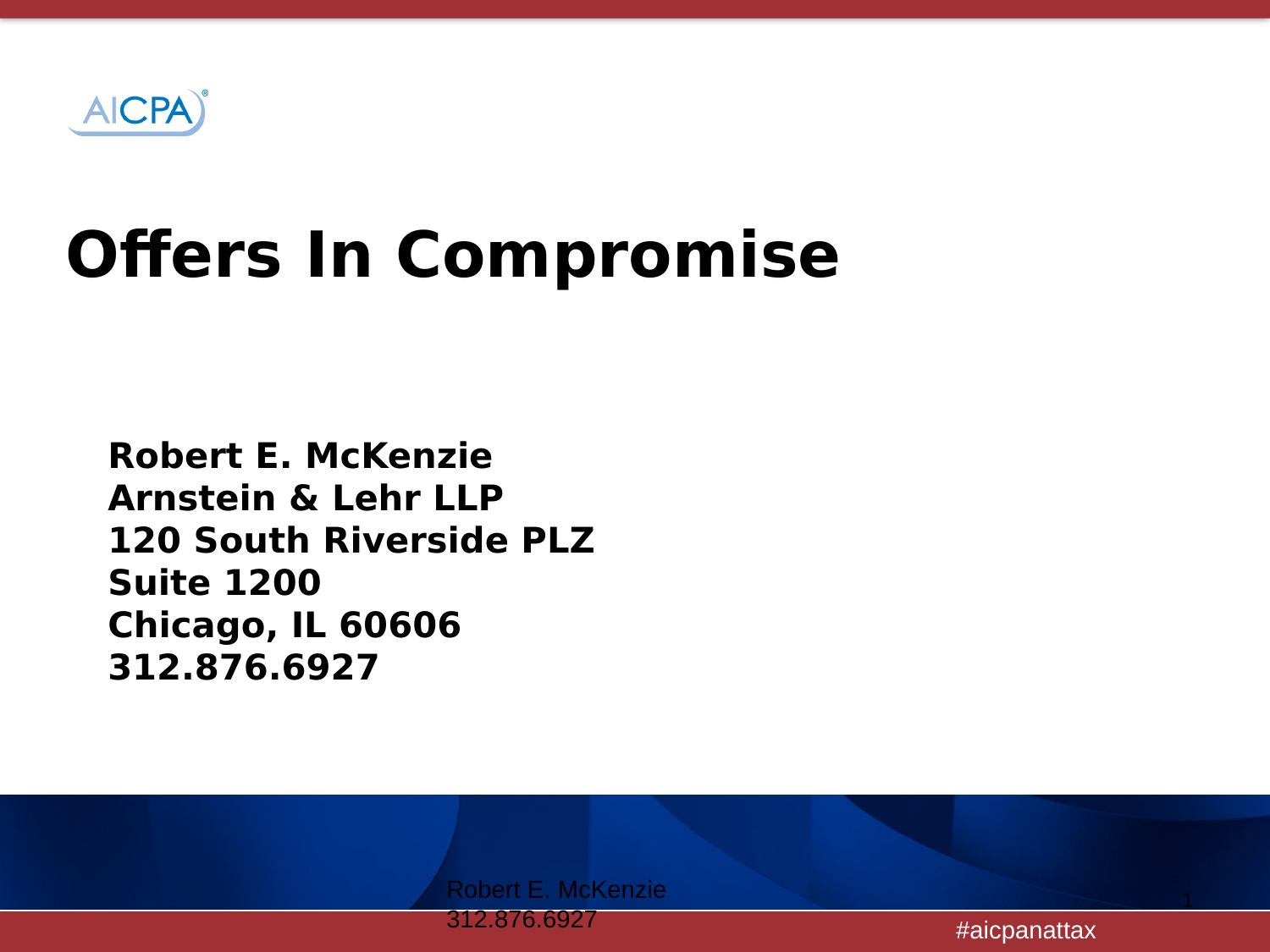

# Offers In Compromise
Robert E. McKenzie
Arnstein & Lehr LLP
120 South Riverside PLZ
Suite 1200
Chicago, IL 60606
312.876.6927
Robert E. McKenzie 312.876.6927
1
1/27/2016